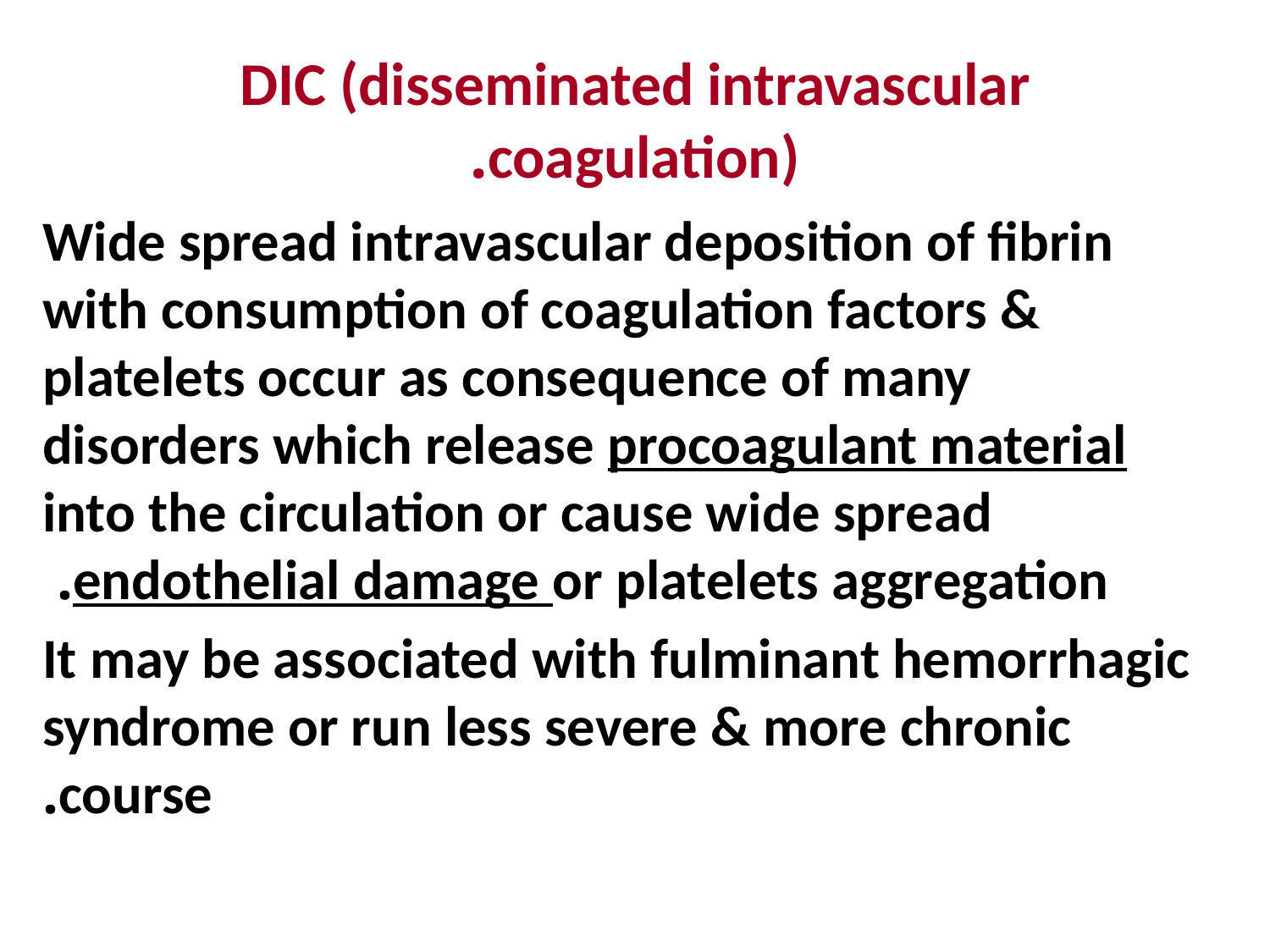

# DIC (disseminated intravascular coagulation).
Wide spread intravascular deposition of fibrin with consumption of coagulation factors & platelets occur as consequence of many disorders which release procoagulant material into the circulation or cause wide spread endothelial damage or platelets aggregation.
It may be associated with fulminant hemorrhagic syndrome or run less severe & more chronic course.